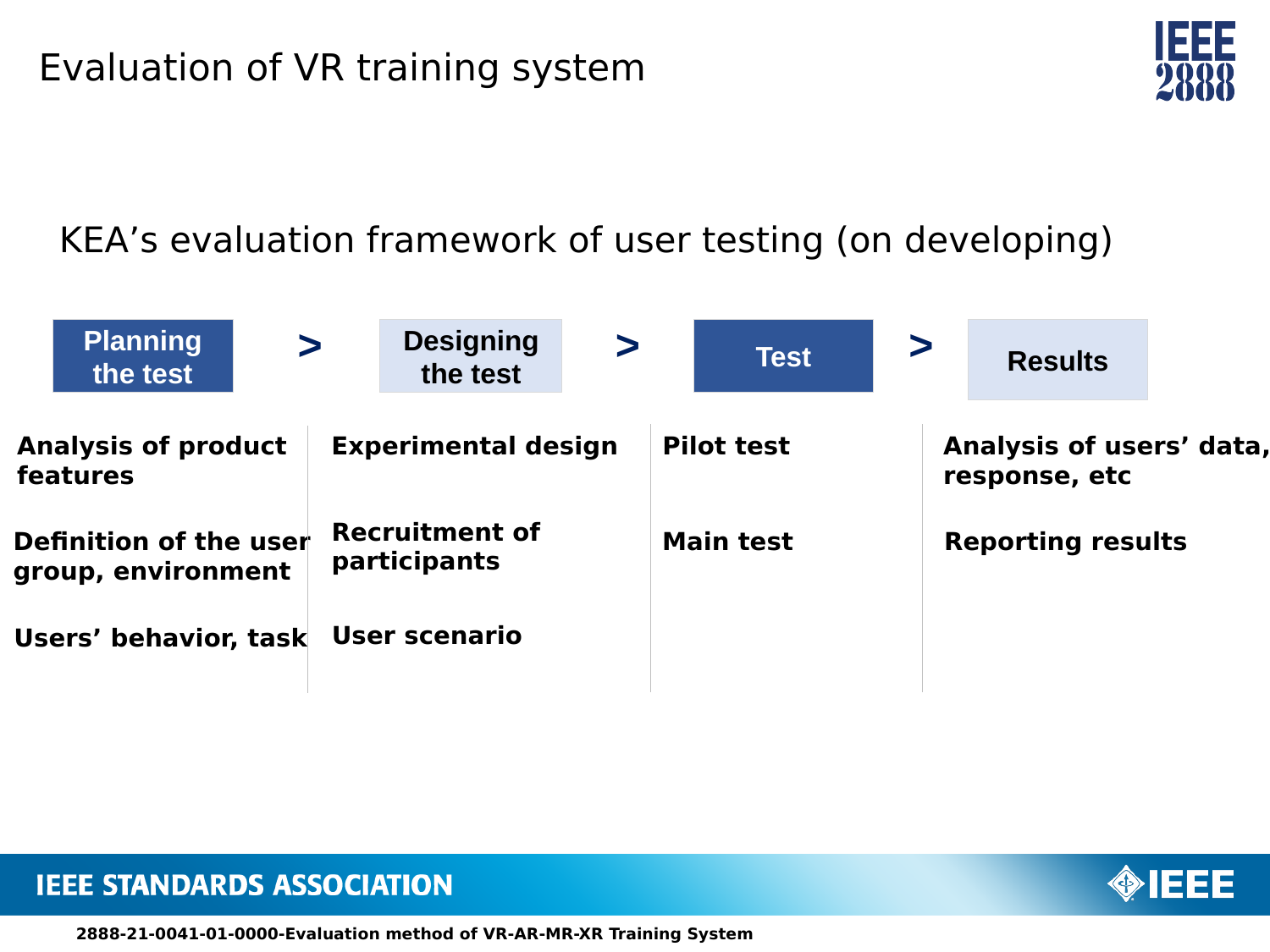

Evaluation of VR training system
KEA’s evaluation framework of user testing (on developing)
>
>
>
Designing the test
Results
Planning the test
Test
Analysis of product
features
Experimental design
Pilot test
Analysis of users’ data,
response, etc
Recruitment of
participants
Definition of the user
group, environment
Main test
Reporting results
User scenario
Users’ behavior, task
2888-21-0041-01-0000-Evaluation method of VR-AR-MR-XR Training System